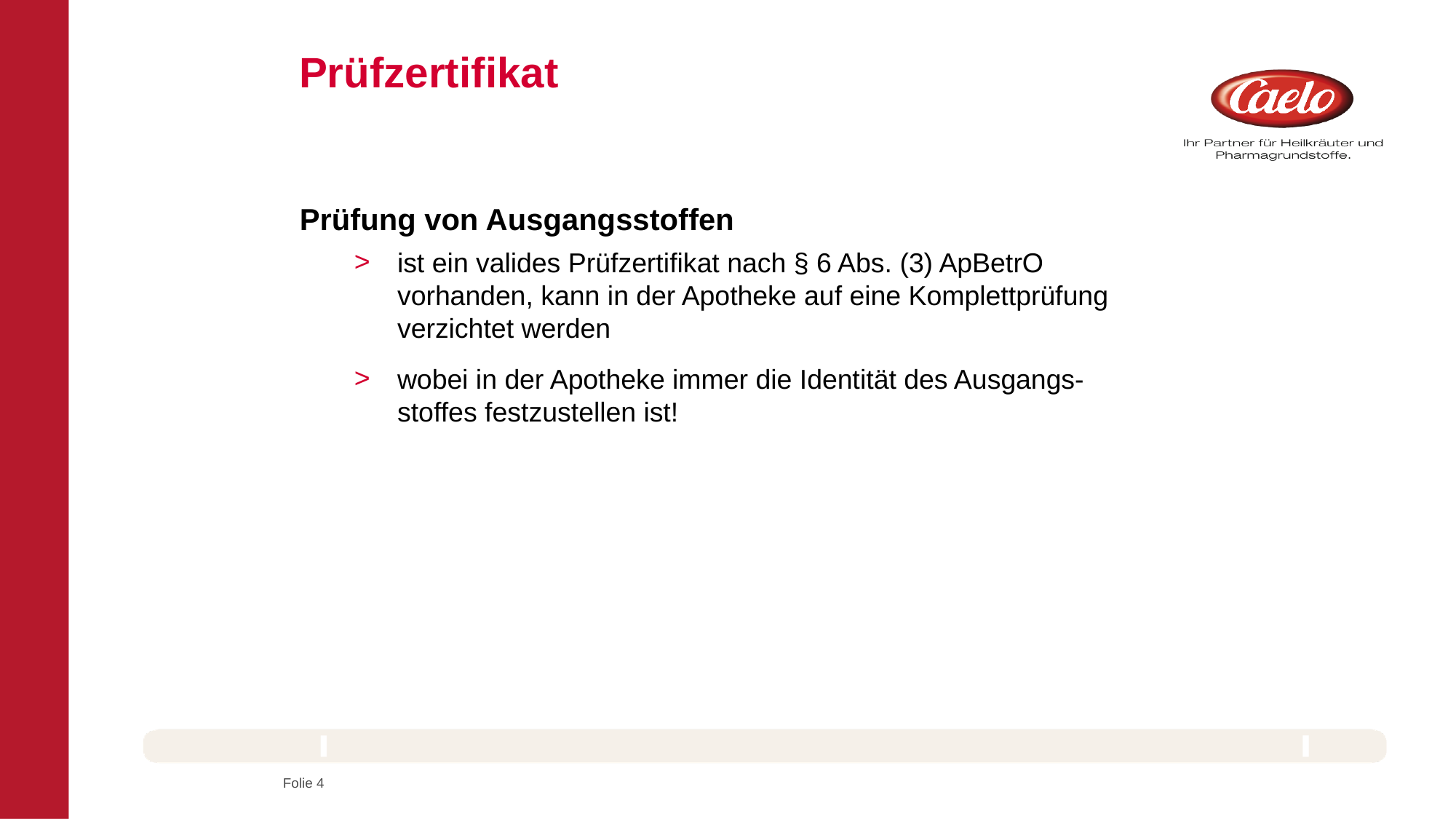

Prüfzertifikat
Prüfung von Ausgangsstoffen
ist ein valides Prüfzertifikat nach § 6 Abs. (3) ApBetrO vorhanden, kann in der Apotheke auf eine Komplettprüfung verzichtet werden
wobei in der Apotheke immer die Identität des Ausgangs-stoffes festzustellen ist!

Folie 4